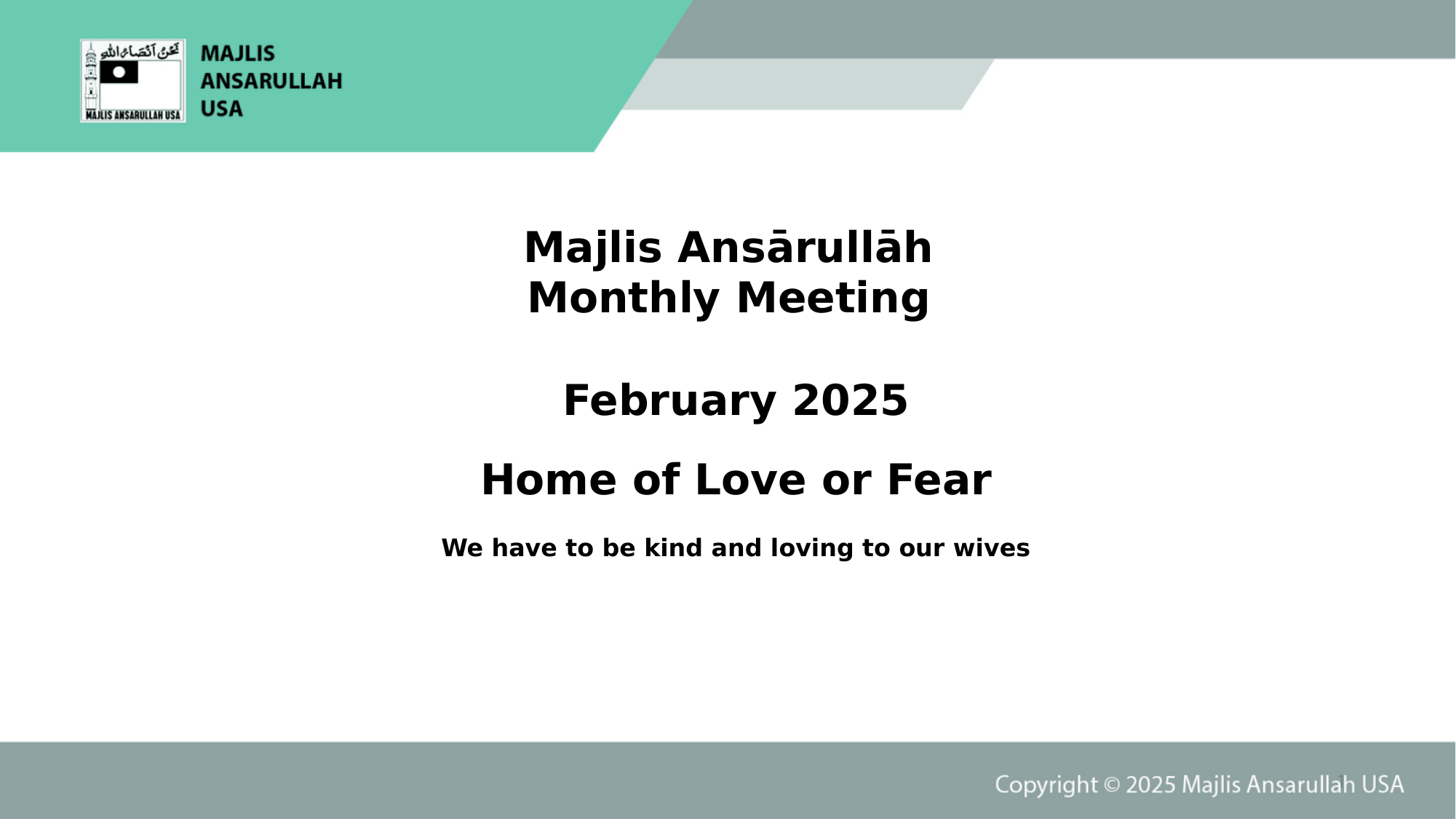

Majlis Ansārullāh
Monthly Meeting

February 2025

Home of Love or Fear

We have to be kind and loving to our wives
1